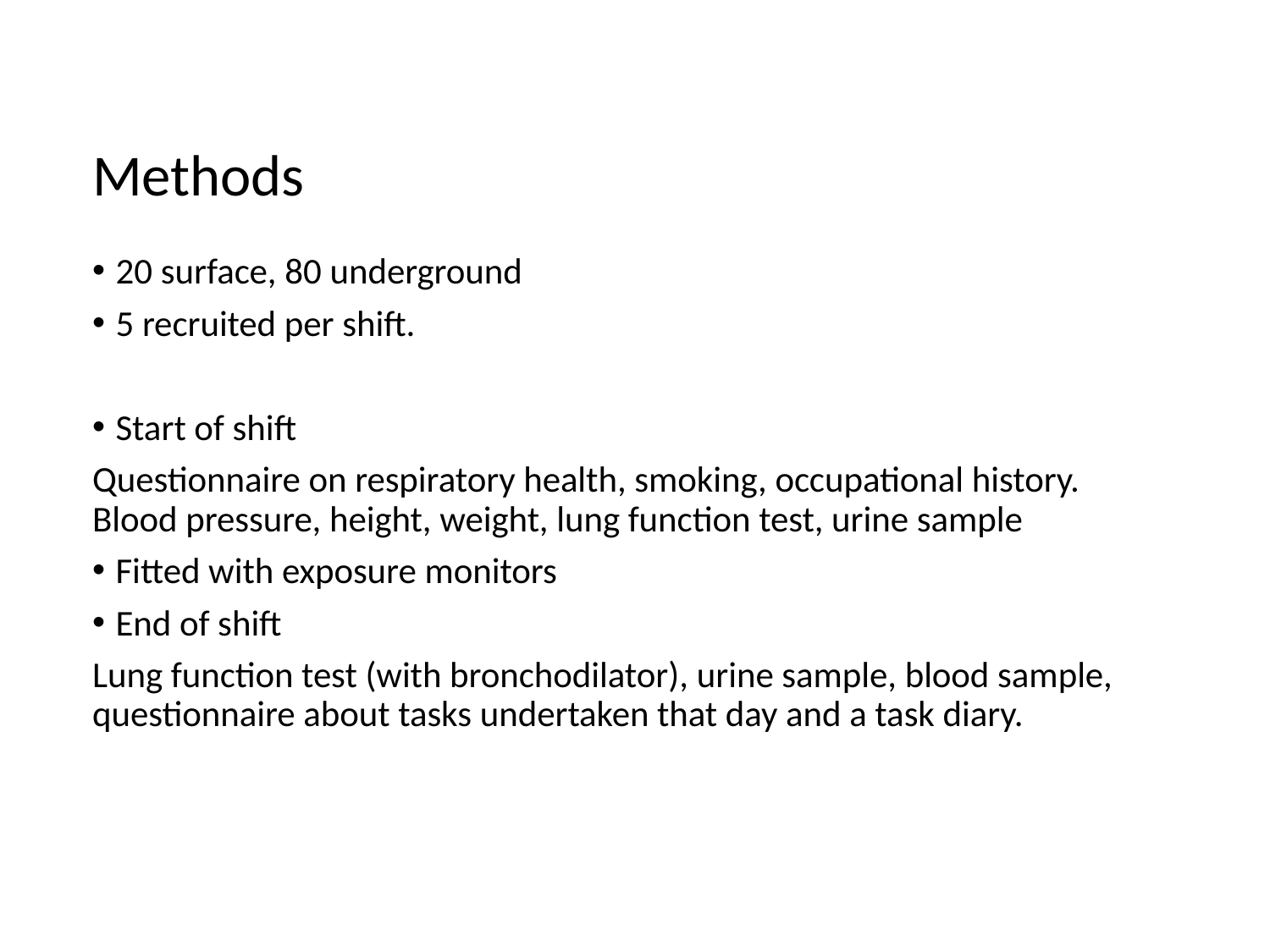

# Methods
20 surface, 80 underground
5 recruited per shift.

Start of shift
Questionnaire on respiratory health, smoking, occupational history. Blood pressure, height, weight, lung function test, urine sample
Fitted with exposure monitors
End of shift
Lung function test (with bronchodilator), urine sample, blood sample, questionnaire about tasks undertaken that day and a task diary.